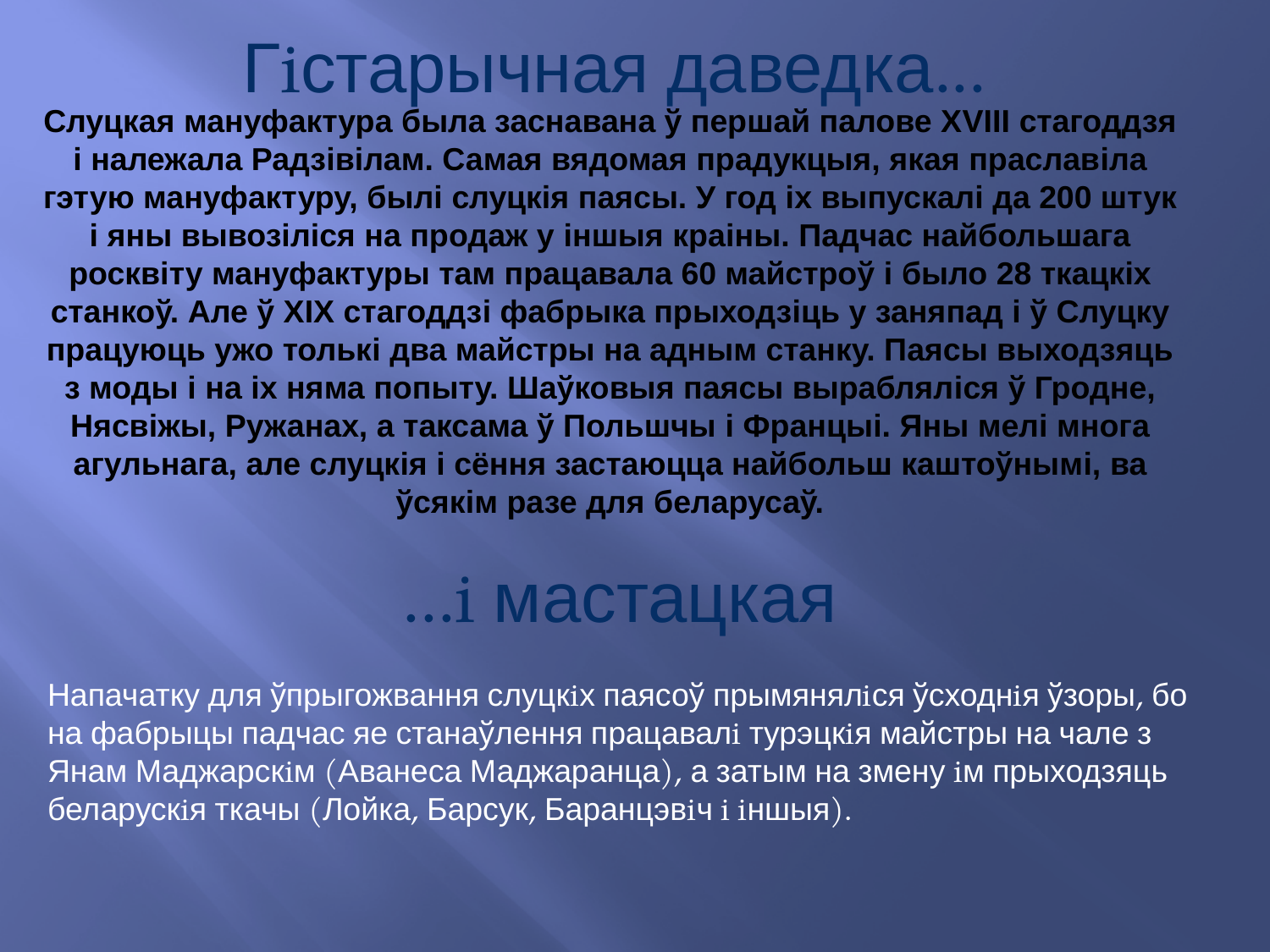

Гiстарычная даведка...
# Слуцкая мануфактура была заснавана ў першай палове ХVIII стагоддзя i належала Радзiвiлам. Самая вядомая прадукцыя, якая праславiла гэтую мануфактуру, былi слуцкiя паясы. У год iх выпускалi да 200 штук i яны вывозiлiся на продаж у iншыя краiны. Падчас найбольшага росквiту мануфактуры там працавала 60 майстроў i было 28 ткацкiх станкоў. Але ў ХIХ стагоддзi фабрыка прыходзiць у заняпад i ў Слуцку працуюць ужо толькi два майстры на адным станку. Паясы выходзяць з моды i на iх няма попыту. Шаўковыя паясы выраблялiся ў Гродне, Нясвiжы, Ружанах, а таксама ў Польшчы i Францыi. Яны мелi многа агульнага, але слуцкiя i сёння застаюцца найбольш каштоўнымi, ва ўсякiм разе для беларусаў.
...i мастацкая

Напачатку для ўпрыгожвання слуцкiх паясоў прымянялiся ўсходнiя ўзоры, бо на фабрыцы падчас яе станаўлення працавалi турэцкiя майстры на чале з Янам Маджарскiм (Аванеса Маджаранца), а затым на змену iм прыходзяць беларускiя ткачы (Лойка, Барсук, Баранцэвiч i iншыя).